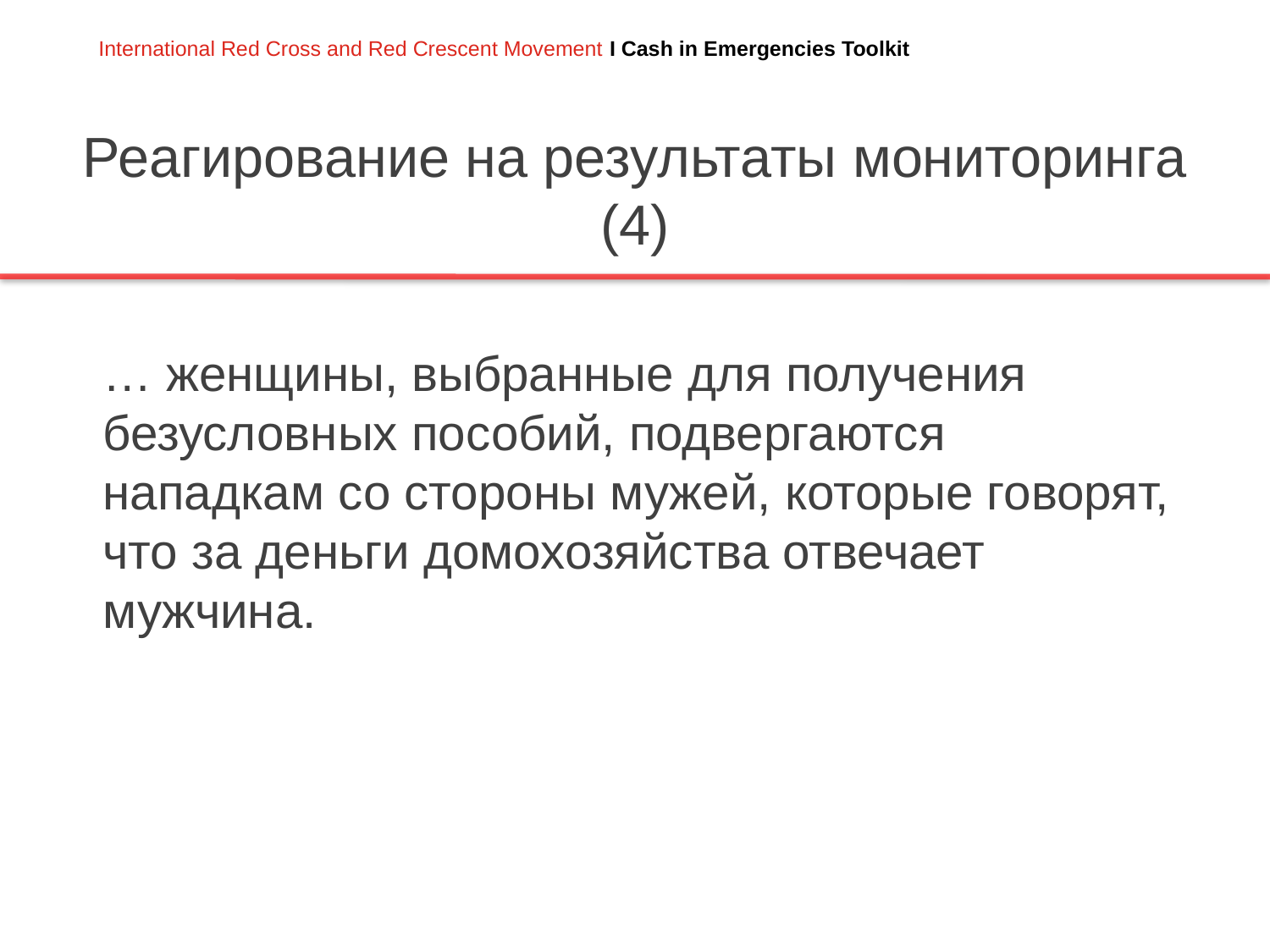

# Реагирование на результаты мониторинга (4)
	… женщины, выбранные для получения безусловных пособий, подвергаются нападкам со стороны мужей, которые говорят, что за деньги домохозяйства отвечает мужчина.